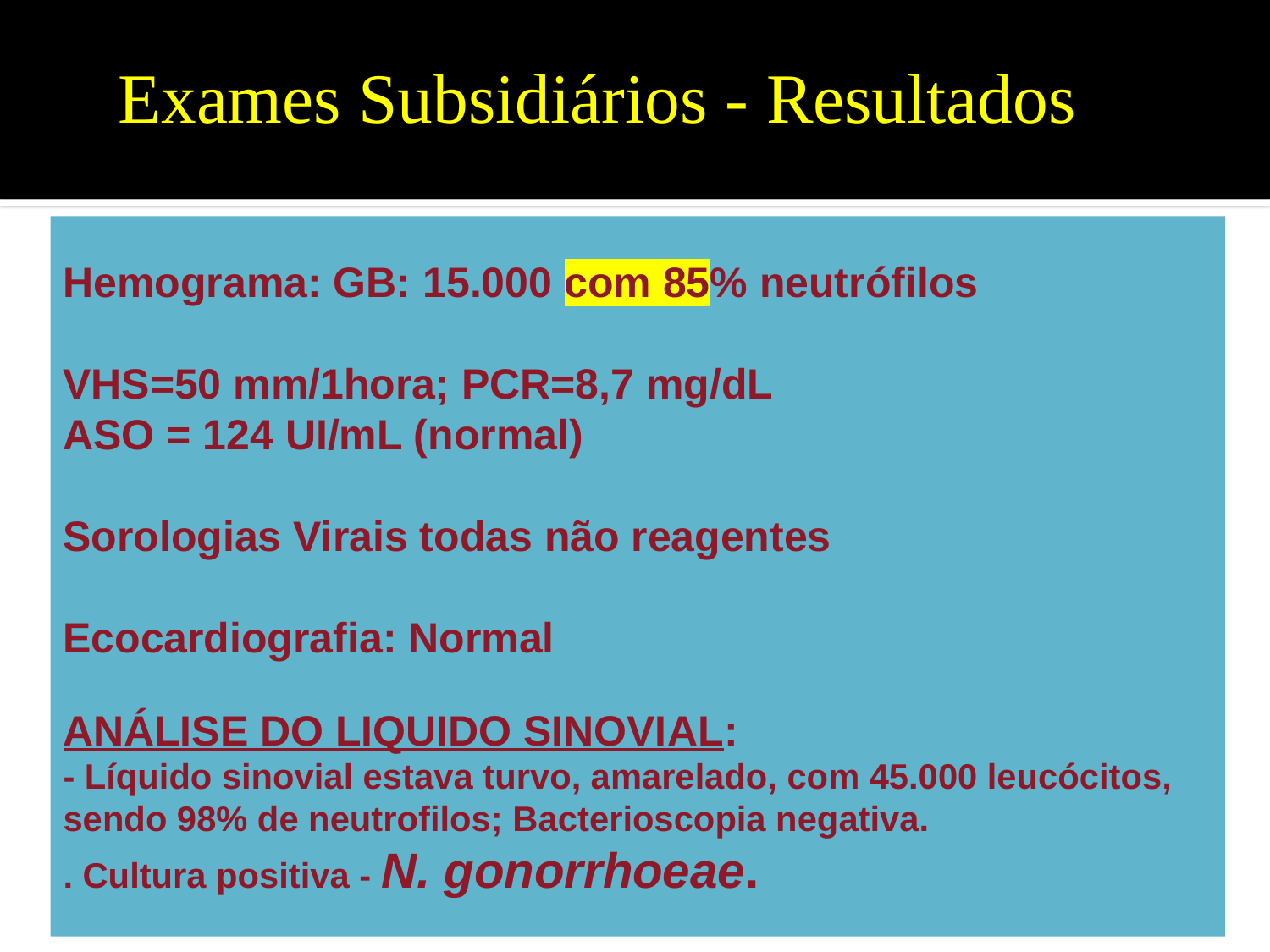

Exames Subsidiários - Resultados
# Hemograma: GB: 15.000 com 85% neutrófilos VHS=50 mm/1hora; PCR=8,7 mg/dL ASO = 124 UI/mL (normal) Sorologias Virais todas não reagentes Ecocardiografia: Normal ANÁLISE DO LIQUIDO SINOVIAL: - Líquido sinovial estava turvo, amarelado, com 45.000 leucócitos, sendo 98% de neutrofilos; Bacterioscopia negativa. . Cultura positiva - N. gonorrhoeae.